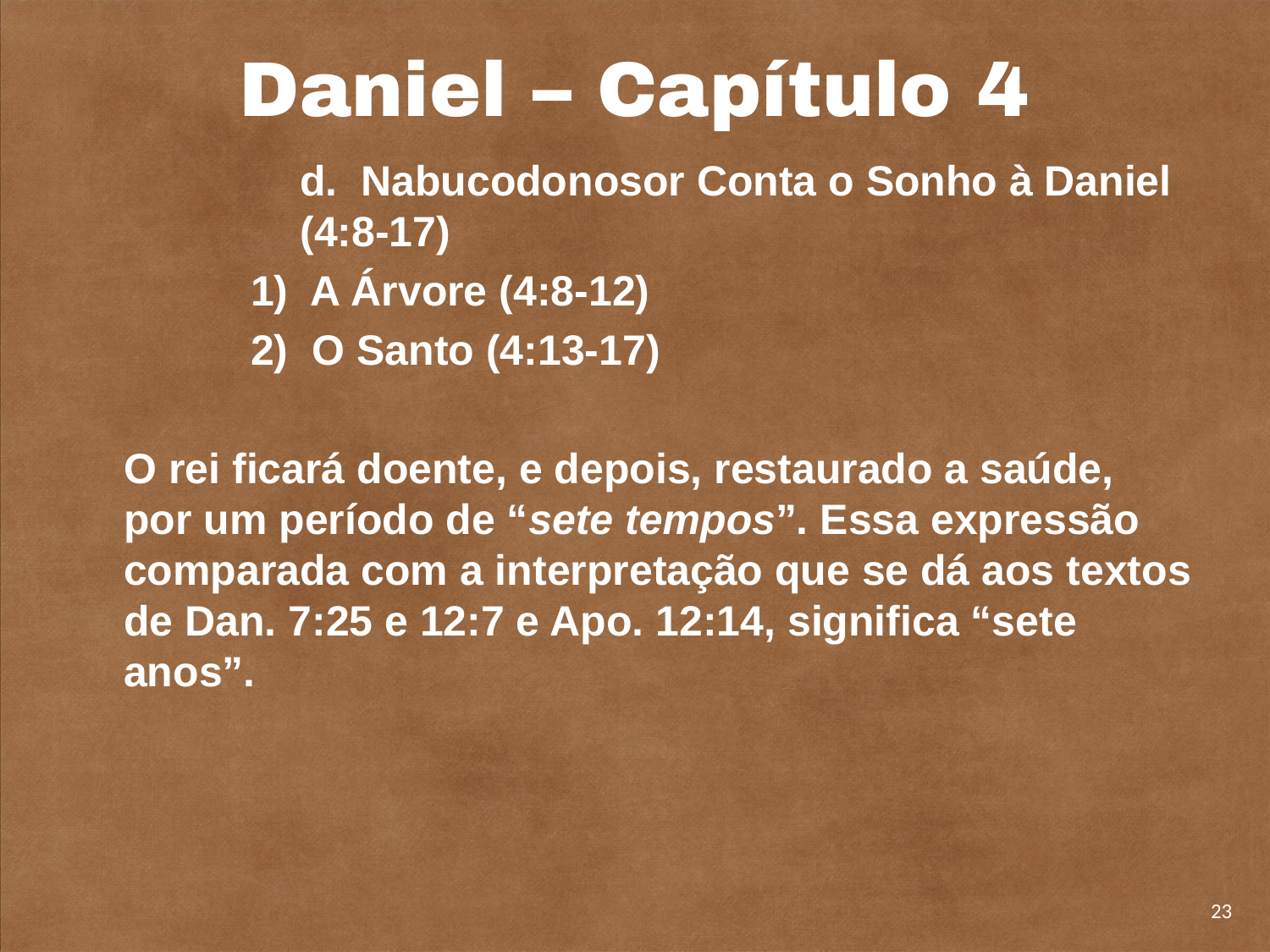

# Daniel – Capítulo 4
	d.  Nabucodonosor Conta o Sonho à Daniel (4:8-17)
		1)  A Árvore (4:8-12)
		2)  O Santo (4:13-17)

	O rei ficará doente, e depois, restaurado a saúde, por um período de “sete tempos”. Essa expressão comparada com a interpretação que se dá aos textos de Dan. 7:25 e 12:7 e Apo. 12:14, significa “sete anos”.
23